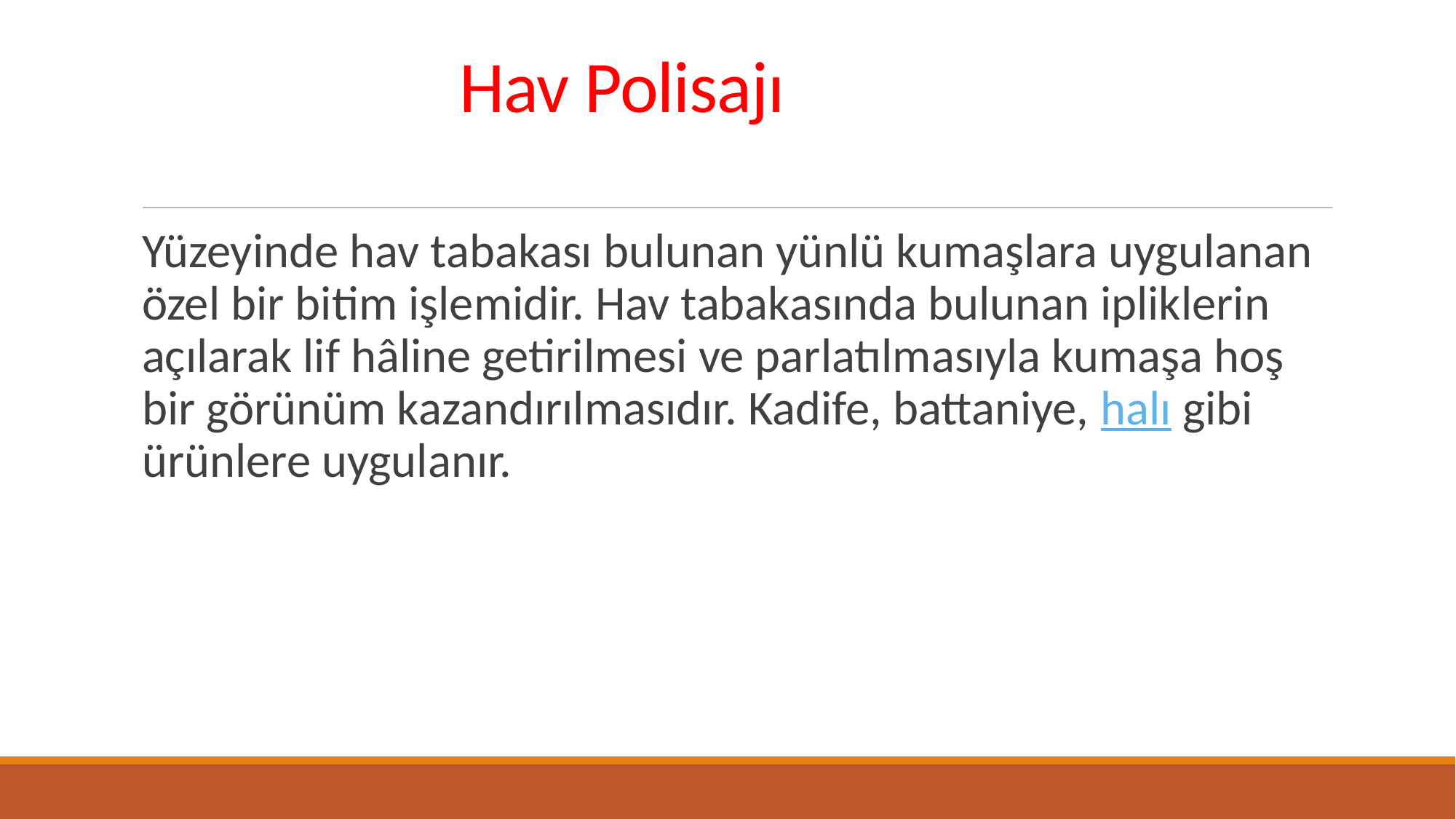

# Hav Polisajı
Yüzeyinde hav tabakası bulunan yünlü kumaşlara uygulanan özel bir bitim işlemidir. Hav tabakasında bulunan ipliklerin açılarak lif hâline getirilmesi ve parlatılmasıyla kumaşa hoş bir görünüm kazandırılmasıdır. Kadife, battaniye, halı gibi ürünlere uygulanır.